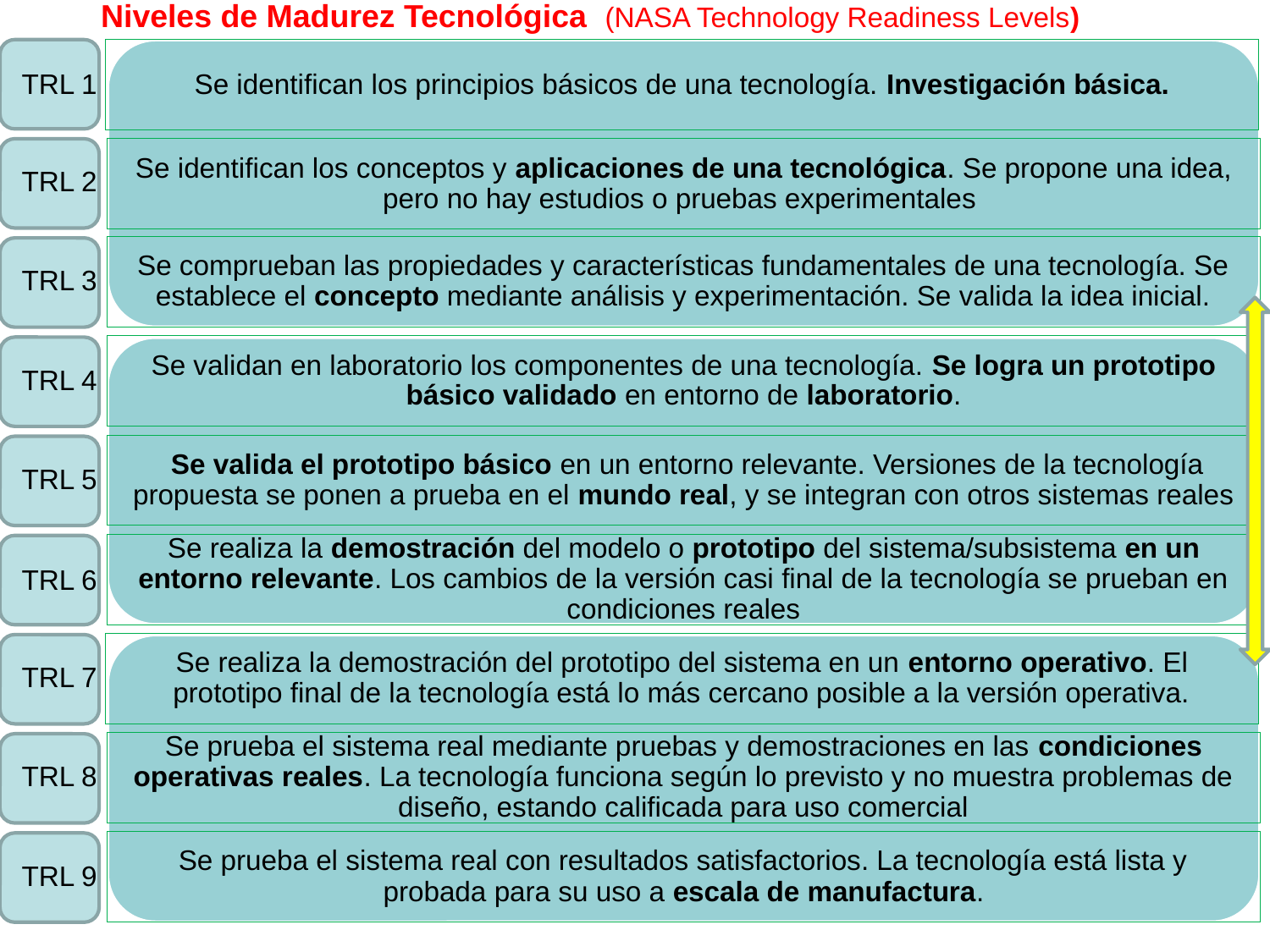

Niveles de Madurez Tecnológica  (NASA Technology Readiness Levels)

TRL 1
Se identifican los principios básicos de una tecnología. Investigación básica.

TRL 2

Se identifican los conceptos y aplicaciones de una tecnológica. Se propone una idea, pero no hay estudios o pruebas experimentales
TRL 3
Se comprueban las propiedades y características fundamentales de una tecnología. Se establece el concepto mediante análisis y experimentación. Se valida la idea inicial.

TRL 4
Se validan en laboratorio los componentes de una tecnología. Se logra un prototipo básico validado en entorno de laboratorio.

TRL 5
 Se valida el prototipo básico en un entorno relevante. Versiones de la tecnología propuesta se ponen a prueba en el mundo real, y se integran con otros sistemas reales

Se realiza la demostración del modelo o prototipo del sistema/subsistema en un entorno relevante. Los cambios de la versión casi final de la tecnología se prueban en condiciones reales

TRL 6
TRL 7
Se realiza la demostración del prototipo del sistema en un entorno operativo. El prototipo final de la tecnología está lo más cercano posible a la versión operativa.

TRL 8
Se prueba el sistema real mediante pruebas y demostraciones en las condiciones operativas reales. La tecnología funciona según lo previsto y no muestra problemas de diseño, estando calificada para uso comercial

TRL 9
Se prueba el sistema real con resultados satisfactorios. La tecnología está lista y probada para su uso a escala de manufactura.